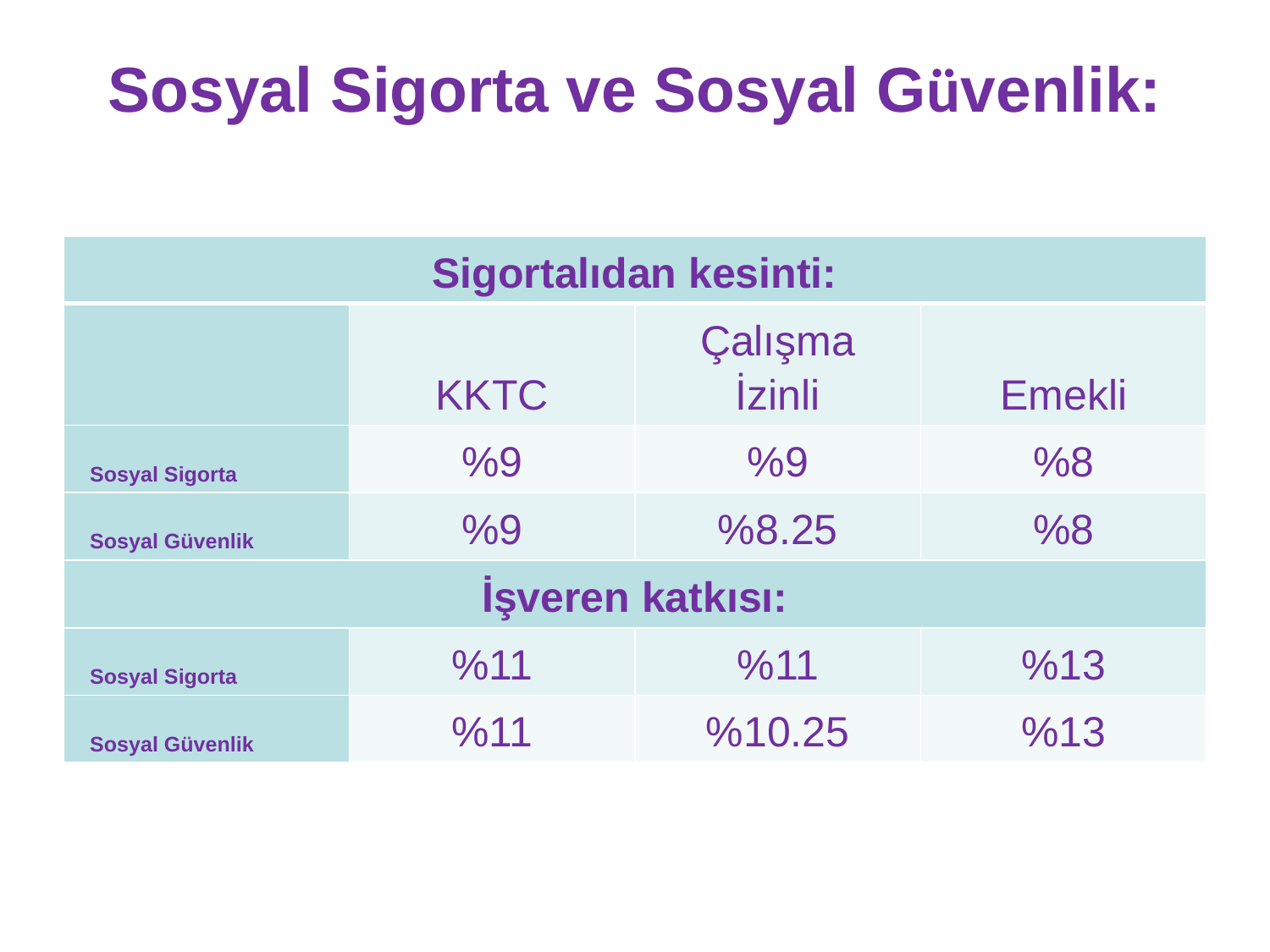

# Sosyal Sigorta ve Sosyal Güvenlik:
| Sigortalıdan kesinti: |  |  |  |
| --- | --- | --- | --- |
|  | KKTC | Çalışma İzinli | Emekli |
| Sosyal Sigorta | %9 | %9 | %8 |
| Sosyal Güvenlik | %9 | %8.25 | %8 |
| İşveren katkısı: |  |  |  |
| Sosyal Sigorta | %11 | %11 | %13 |
| Sosyal Güvenlik | %11 | %10.25 | %13 |